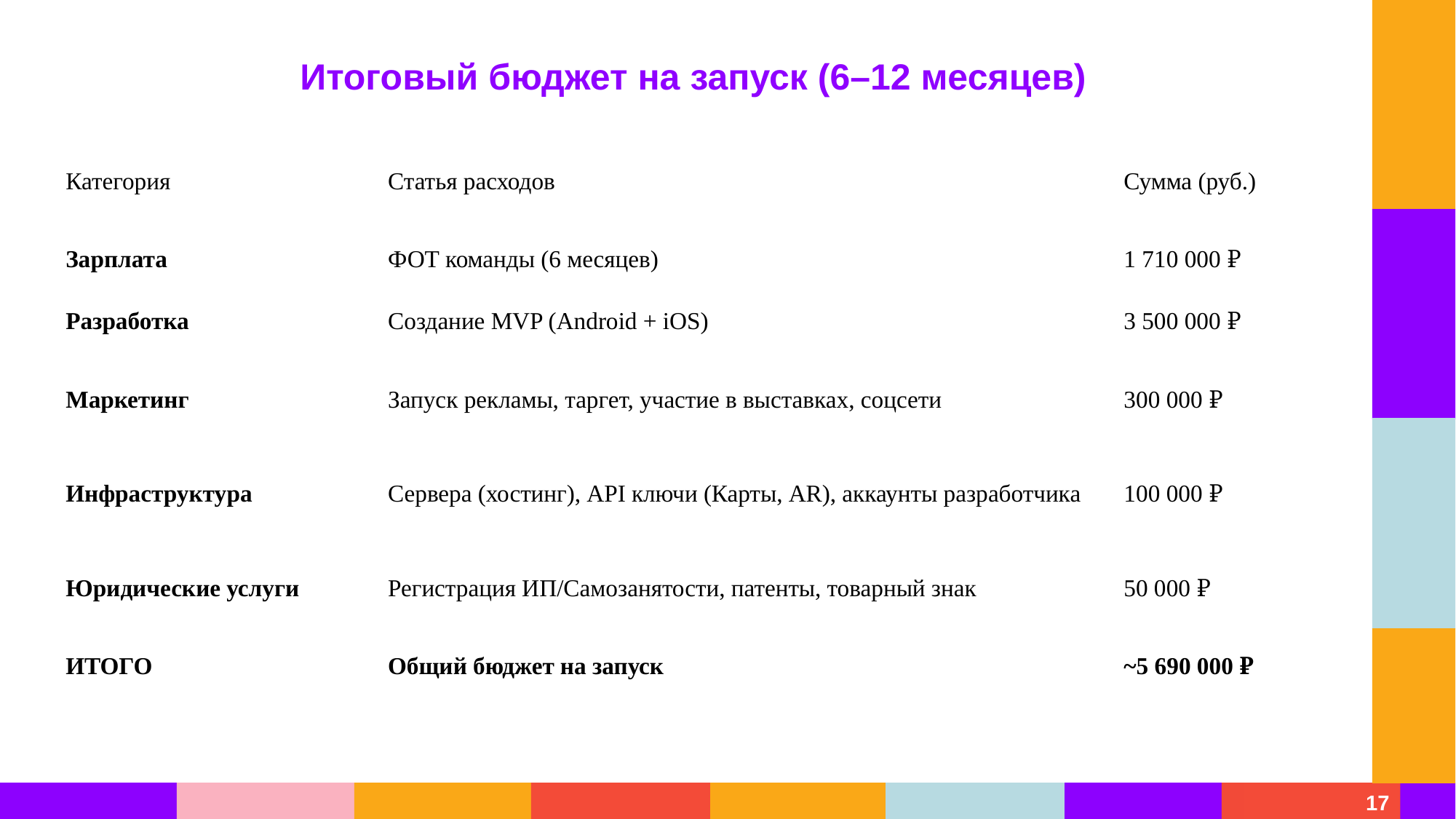

Итоговый бюджет на запуск (6–12 месяцев)
| Категория | Статья расходов | Сумма (руб.) |
| --- | --- | --- |
| Зарплата | ФОТ команды (6 месяцев) | 1 710 000 ₽ |
| Разработка | Создание MVP (Android + iOS) | 3 500 000 ₽ |
| Маркетинг | Запуск рекламы, таргет, участие в выставках, соцсети | 300 000 ₽ |
| Инфраструктура | Сервера (хостинг), API ключи (Карты, AR), аккаунты разработчика | 100 000 ₽ |
| Юридические услуги | Регистрация ИП/Самозанятости, патенты, товарный знак | 50 000 ₽ |
| ИТОГО | Общий бюджет на запуск | ~5 690 000 ₽ |